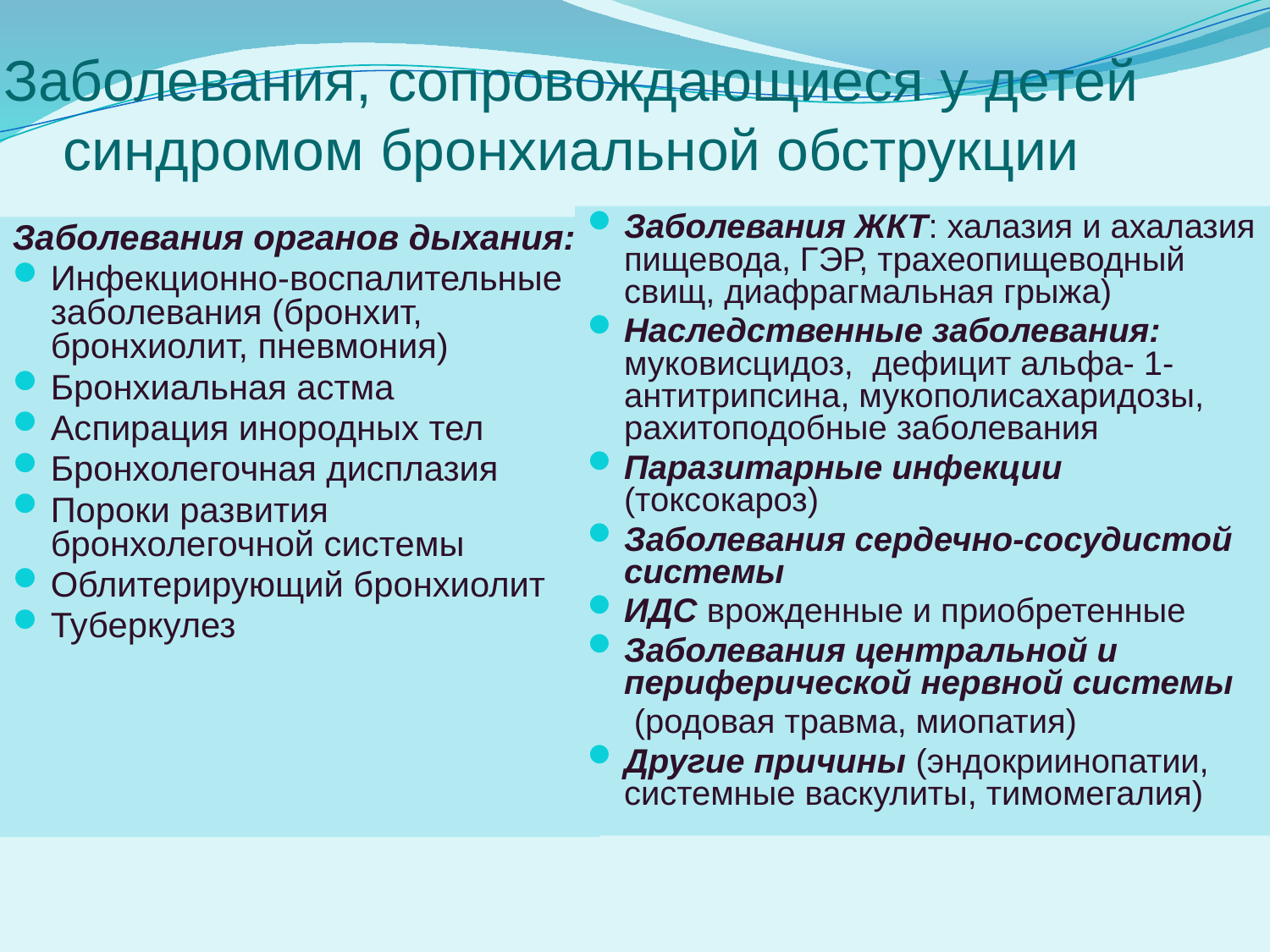

Заболевания, сопровождающиеся у детей синдромом бронхиальной обструкции
Заболевания ЖКТ: халазия и ахалазия пищевода, ГЭР, трахеопищеводный свищ, диафрагмальная грыжа)
Наследственные заболевания:   муковисцидоз,  дефицит альфа- 1-антитрипсина, мукополисахаридозы, рахитоподобные заболевания
Паразитарные инфекции (токсокароз)
Заболевания сердечно-сосудистой системы
ИДС врожденные и приобретенные
Заболевания центральной и периферической нервной системы
     (родовая травма, миопатия)
Другие причины (эндокриинопатии, системные васкулиты, тимомегалия)

Заболевания органов дыхания:
Инфекционно-воспалительные заболевания (бронхит, бронхиолит, пневмония)
Бронхиальная астма
Аспирация инородных тел
Бронхолегочная дисплазия
Пороки развития бронхолегочной системы
Облитерирующий бронхиолит
Туберкулез